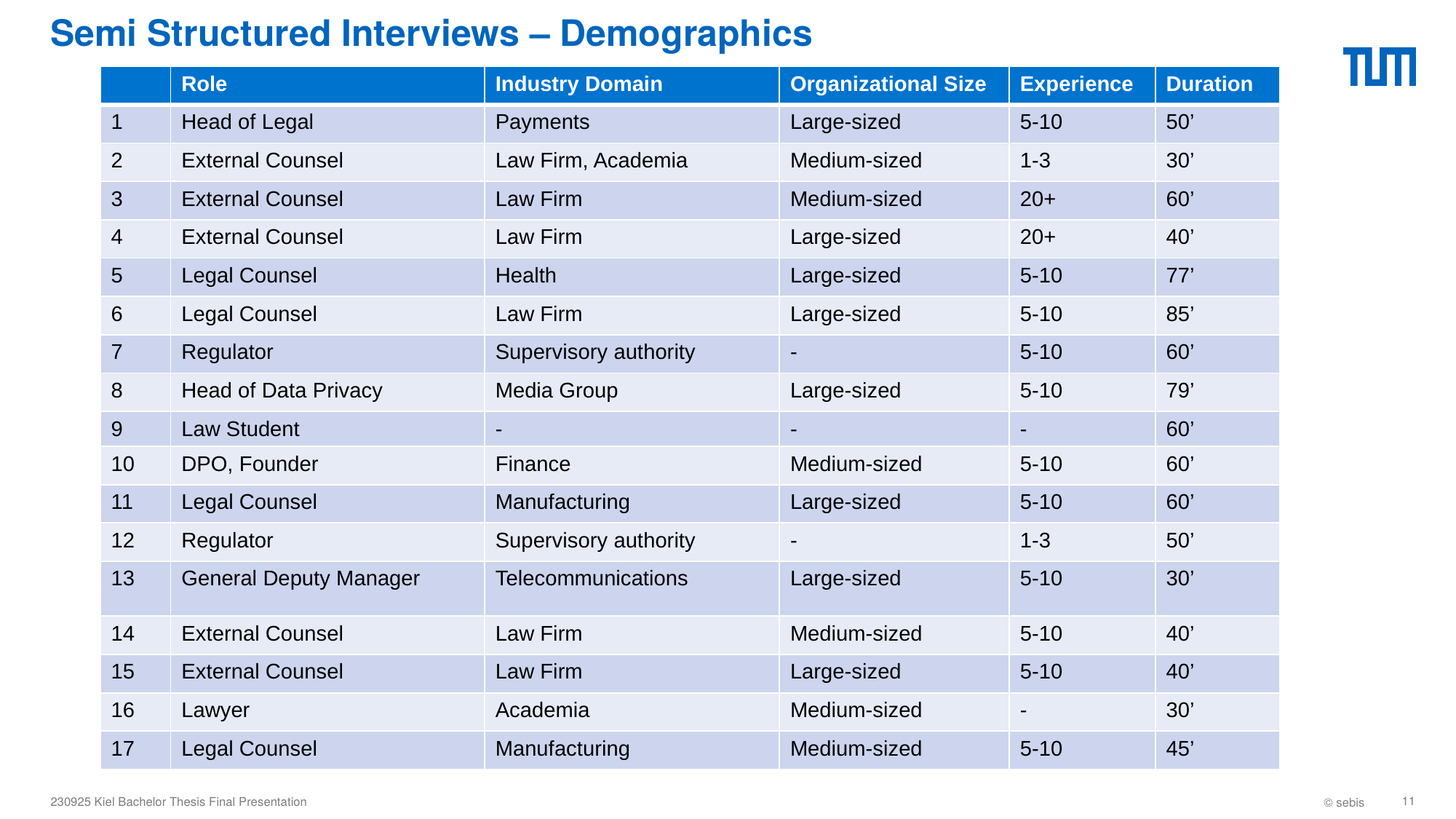

# Semi Structured Interviews – Demographics
|  | Role | Industry Domain | Organizational Size | Experience | Duration |
| --- | --- | --- | --- | --- | --- |
| 1 | Head of Legal | Payments | Large-sized | 5-10 | 50’ |
| 2 | External Counsel | Law Firm, Academia | Medium-sized | 1-3 | 30’ |
| 3 | External Counsel | Law Firm | Medium-sized | 20+ | 60’ |
| 4 | External Counsel | Law Firm | Large-sized | 20+ | 40’ |
| 5 | Legal Counsel | Health | Large-sized | 5-10 | 77’ |
| 6 | Legal Counsel | Law Firm | Large-sized | 5-10 | 85’ |
| 7 | Regulator | Supervisory authority | - | 5-10 | 60’ |
| 8 | Head of Data Privacy | Media Group | Large-sized | 5-10 | 79’ |
| 9 | Law Student | - | - | - | 60’ |
| 10 | DPO, Founder | Finance | Medium-sized | 5-10 | 60’ |
| 11 | Legal Counsel | Manufacturing | Large-sized | 5-10 | 60’ |
| 12 | Regulator | Supervisory authority | - | 1-3 | 50’ |
| 13 | General Deputy Manager | Telecommunications | Large-sized | 5-10 | 30’ |
| 14 | External Counsel | Law Firm | Medium-sized | 5-10 | 40’ |
| 15 | External Counsel | Law Firm | Large-sized | 5-10 | 40’ |
| 16 | Lawyer | Academia | Medium-sized | - | 30’ |
| 17 | Legal Counsel | Manufacturing | Medium-sized | 5-10 | 45’ |
230925 Kiel Bachelor Thesis Final Presentation
© sebis
11